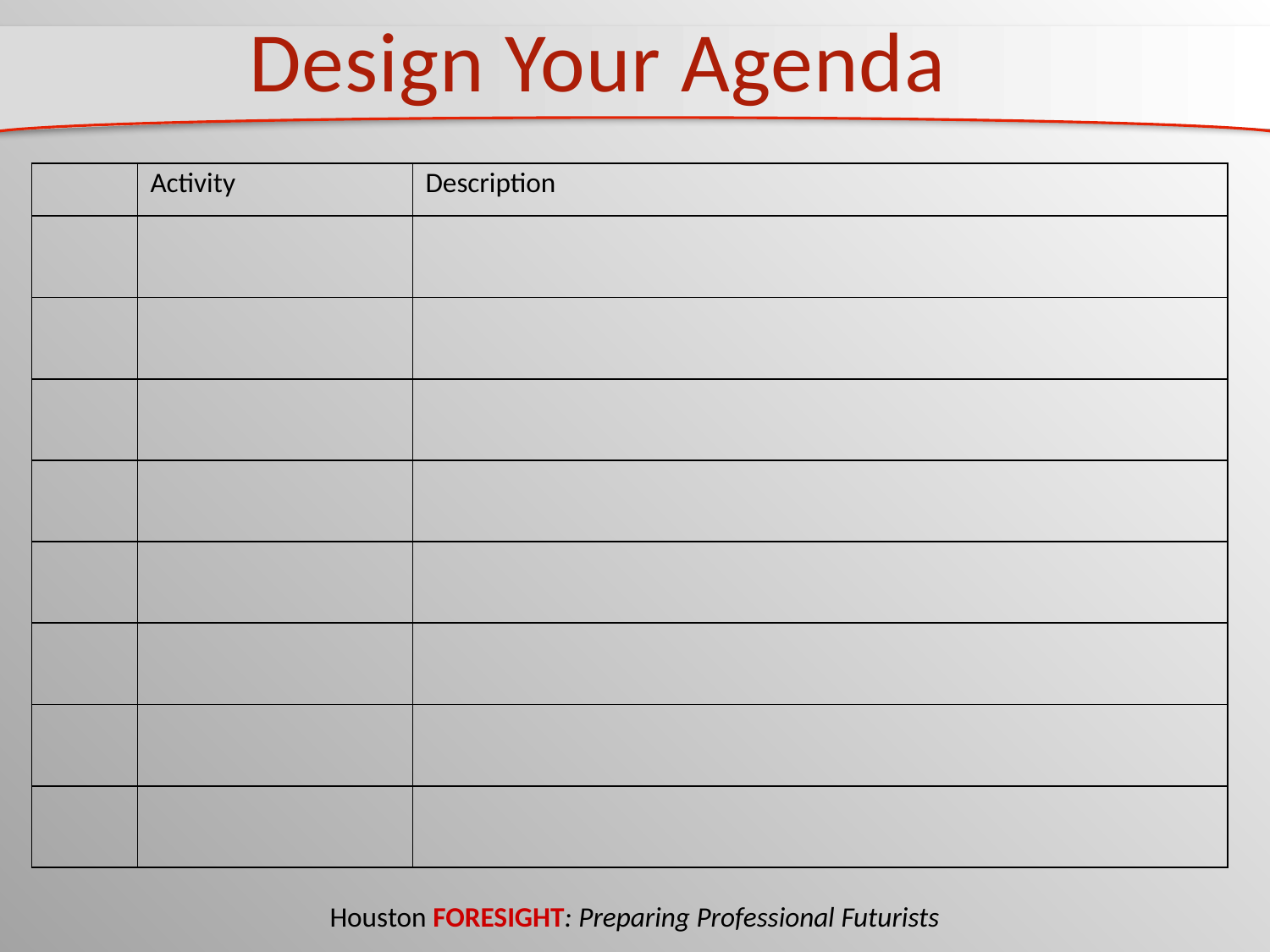

Design Your Agenda
|  | Activity | Description |
| --- | --- | --- |
|  |  |  |
|  |  |  |
|  |  |  |
|  |  |  |
|  |  |  |
|  |  |  |
|  |  |  |
|  |  |  |